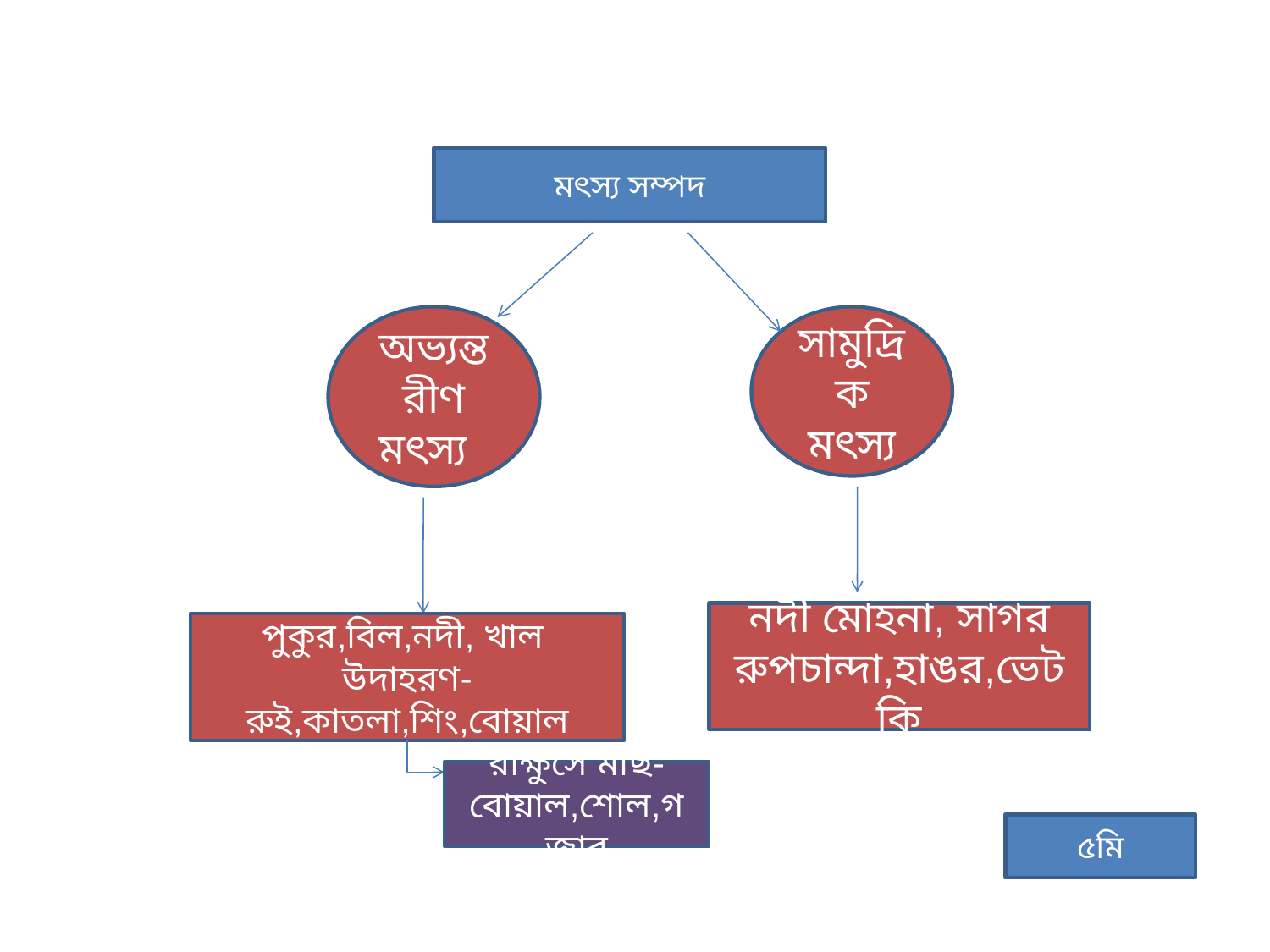

মৎস্য সম্পদ
অভ্যন্তরীণ মৎস্য
সামুদ্রিক মৎস্য
নদী মোহনা, সাগর
রুপচান্দা,হাঙর,ভেটকি
পুকুর,বিল,নদী, খাল
উদাহরণ-রুই,কাতলা,শিং,বোয়াল
রাক্ষুসে মাছ- বোয়াল,শোল,গজার
৫মি